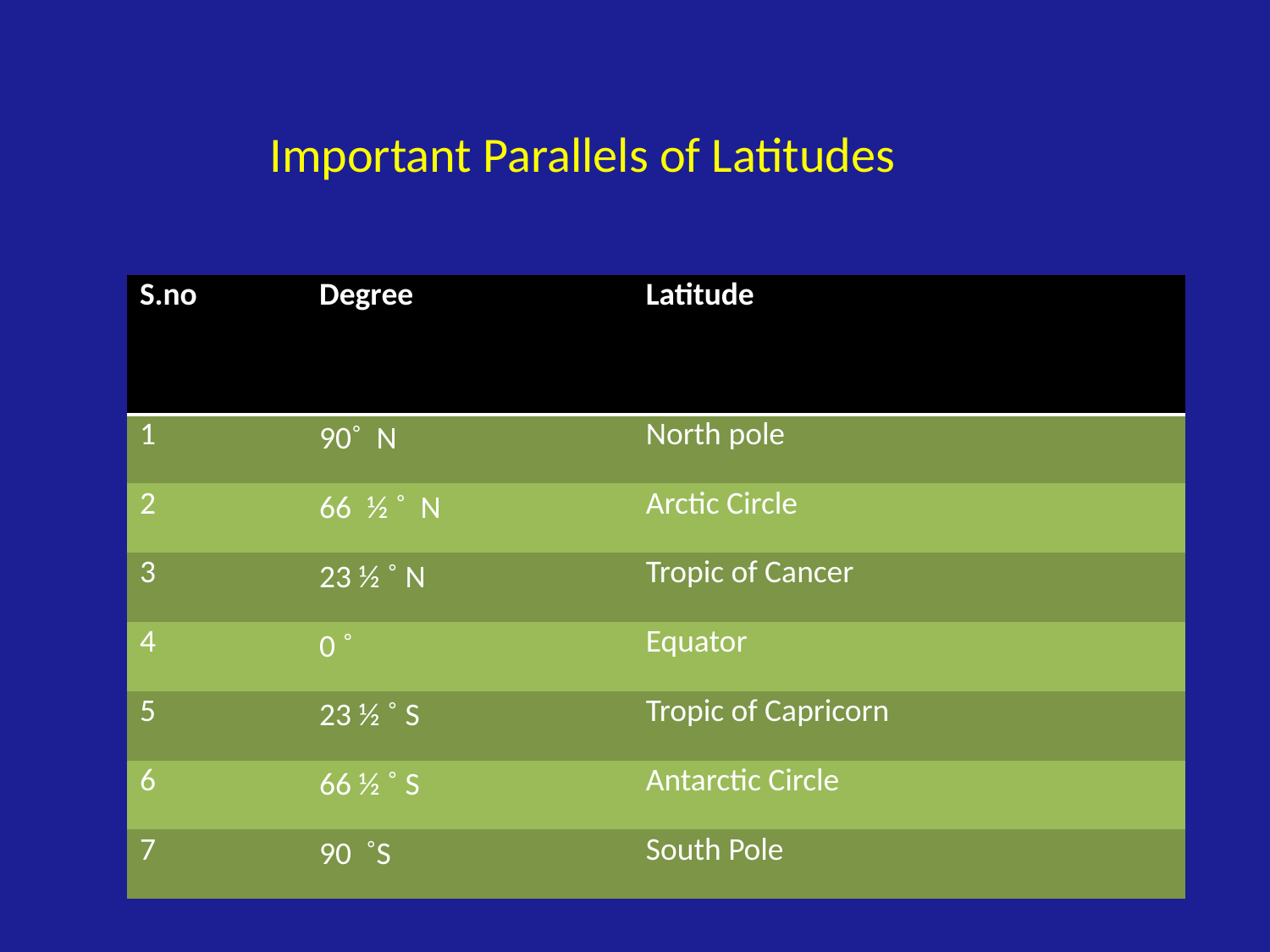

Important Parallels of Latitudes
| S.no | Degree | Latitude |
| --- | --- | --- |
| 1 | 90˚ N | North pole |
| 2 | ½ ˚ N | Arctic Circle |
| 3 | 23 ½ ˚ N | Tropic of Cancer |
| 4 | 0 ˚ | Equator |
| 5 | 23 ½ ˚ S | Tropic of Capricorn |
| 6 | 66 ½ ˚ S | Antarctic Circle |
| 7 | 90 ˚S | South Pole |